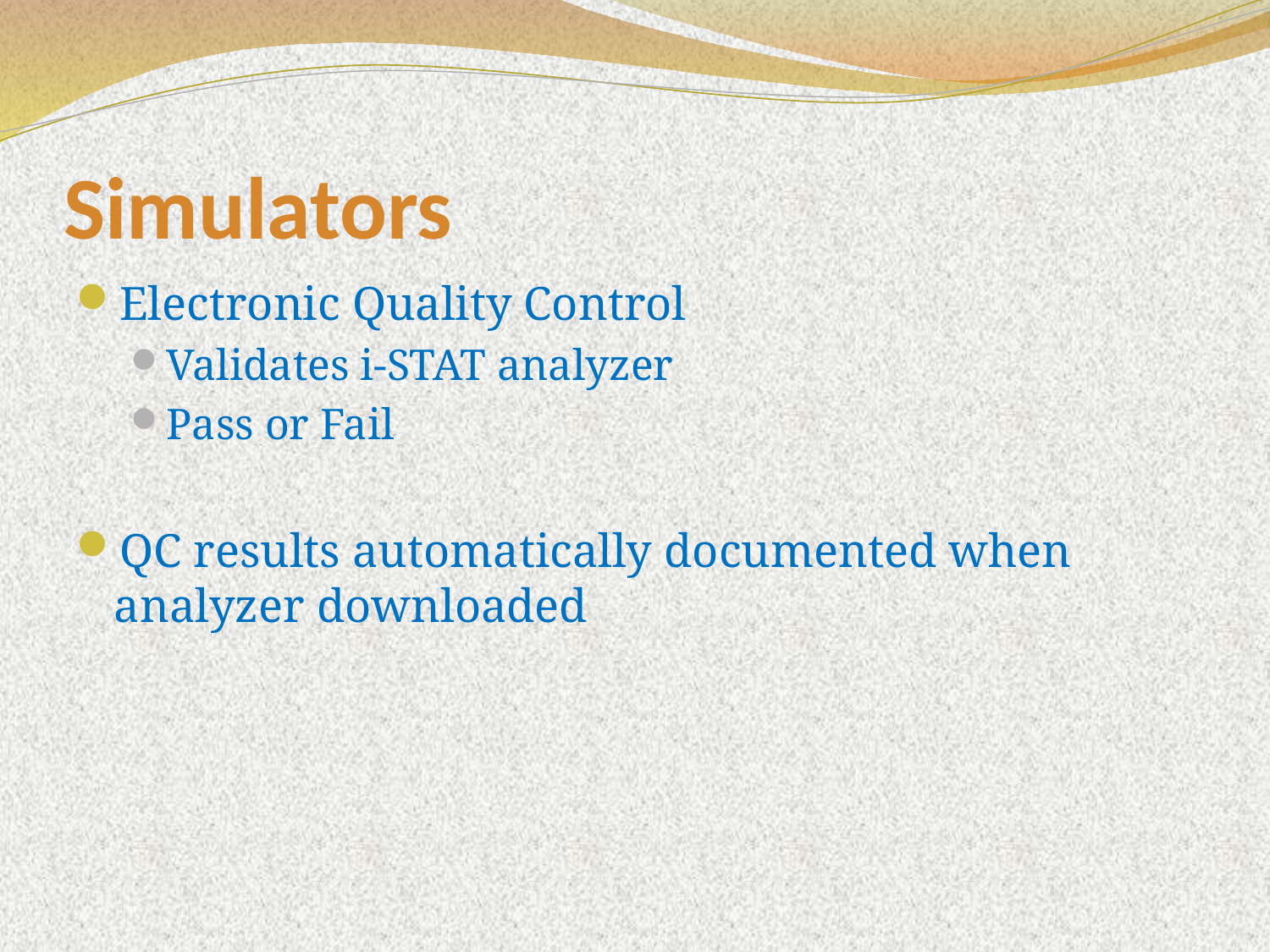

# Simulators
Electronic Quality Control
Validates i-STAT analyzer
Pass or Fail

QC results automatically documented when analyzer downloaded